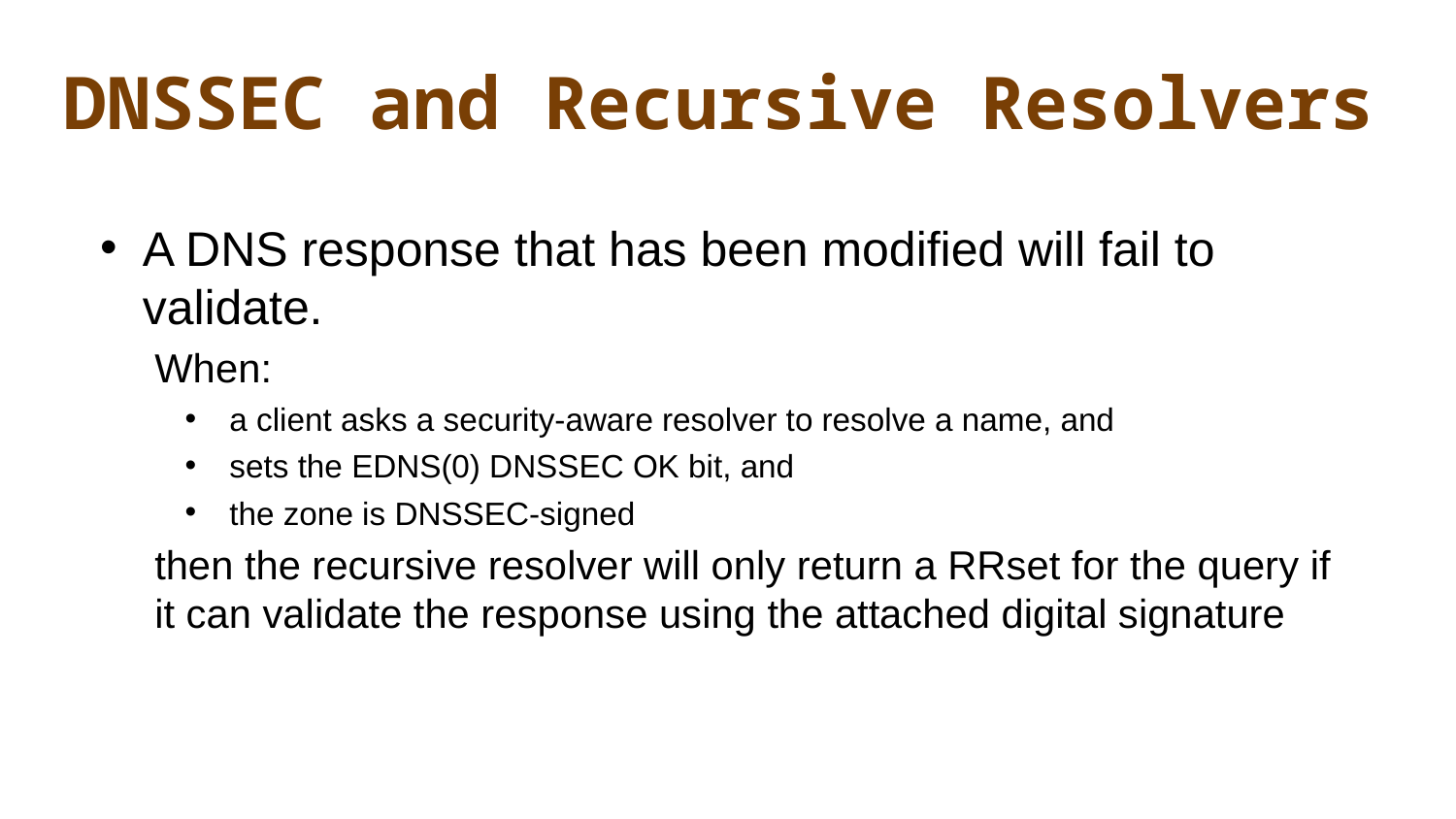

# DNSSEC and Recursive Resolvers
A DNS response that has been modified will fail to validate.
When:
a client asks a security-aware resolver to resolve a name, and
sets the EDNS(0) DNSSEC OK bit, and
the zone is DNSSEC-signed
then the recursive resolver will only return a RRset for the query if it can validate the response using the attached digital signature